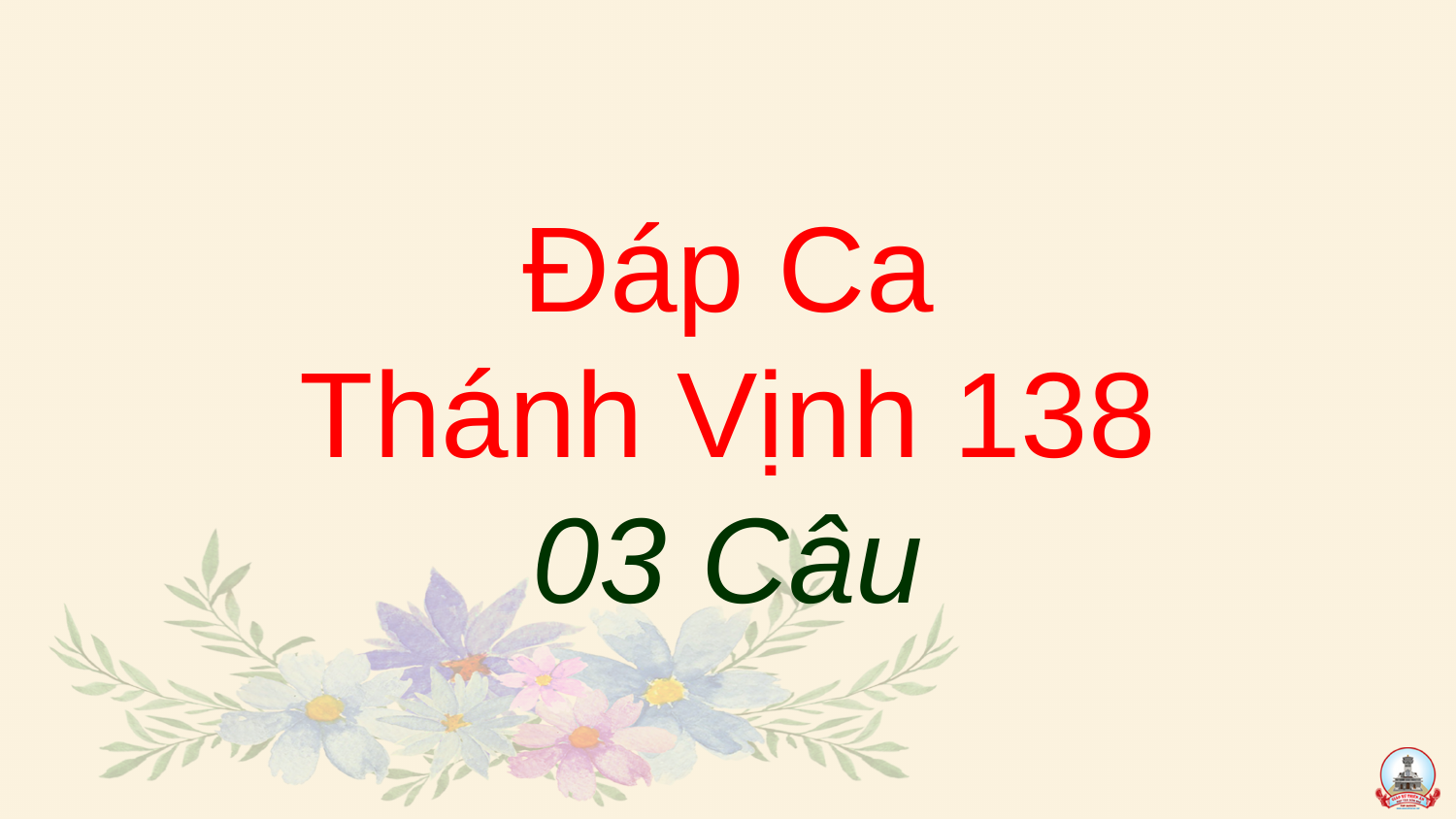

# Đáp Ca Thánh Vịnh 138 03 Câu